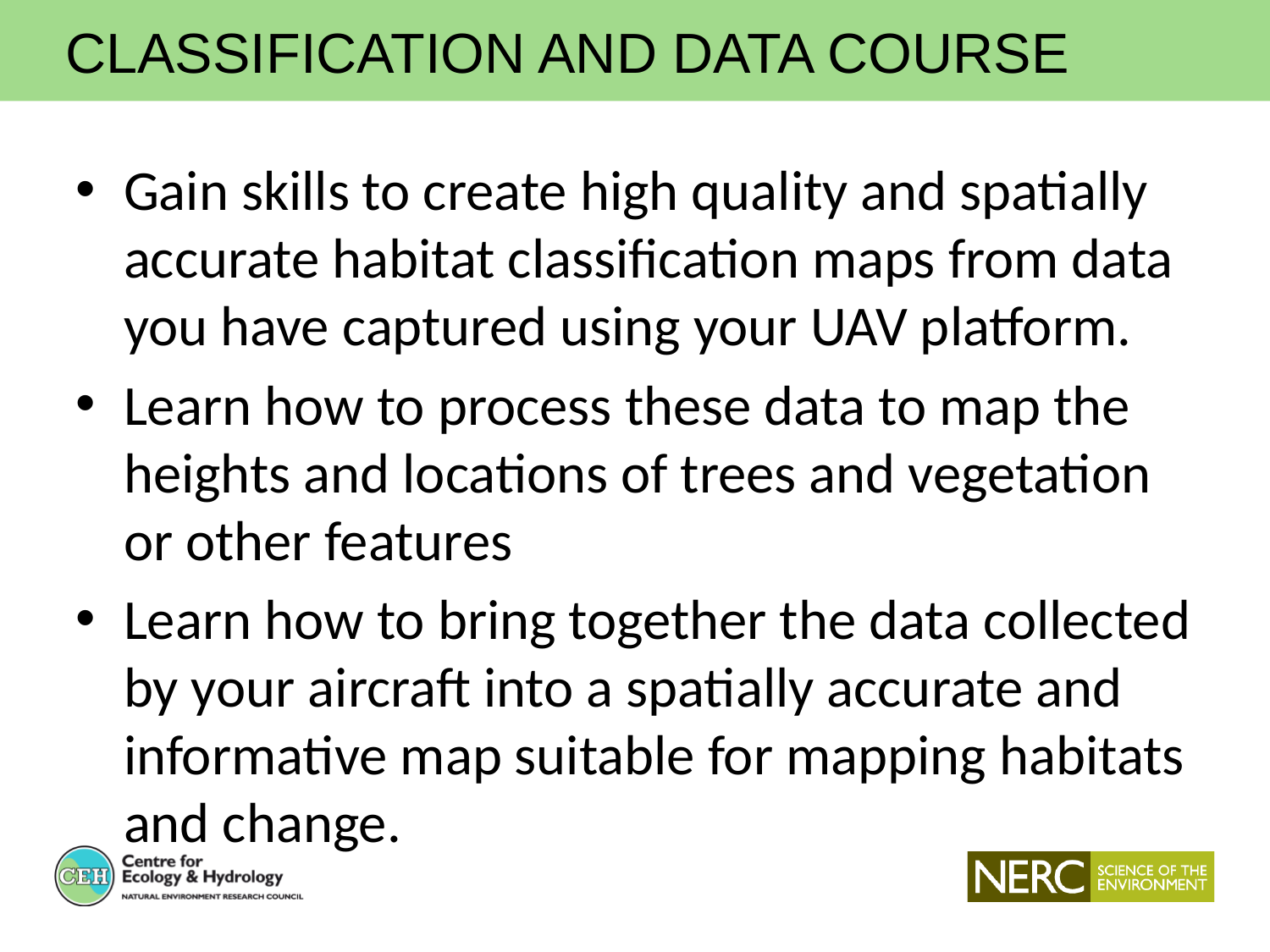

# classification and data course
Gain skills to create high quality and spatially accurate habitat classification maps from data you have captured using your UAV platform.
Learn how to process these data to map the heights and locations of trees and vegetation or other features
Learn how to bring together the data collected by your aircraft into a spatially accurate and informative map suitable for mapping habitats and change.